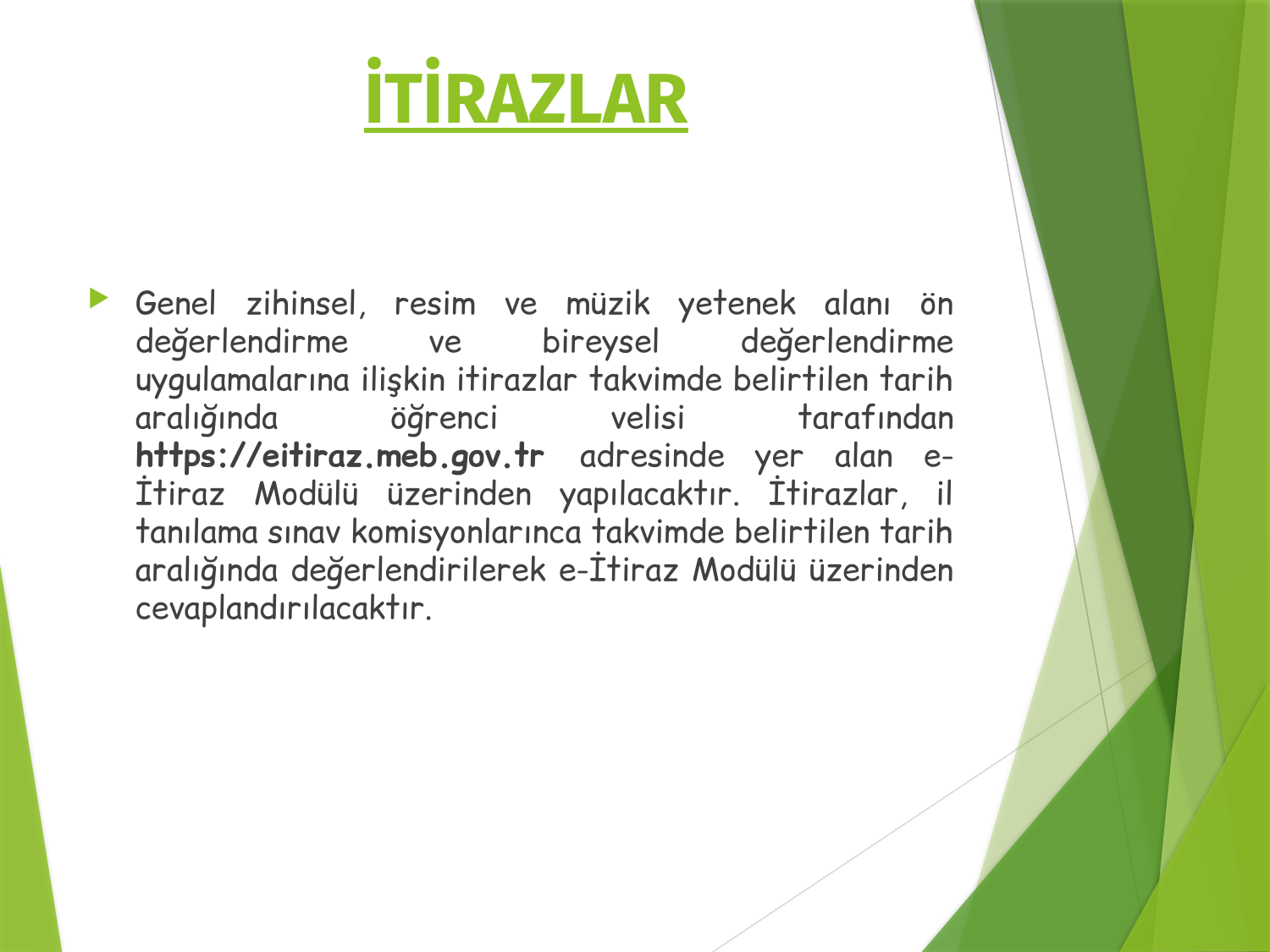

# İTİRAZLAR
Genel zihinsel, resim ve müzik yetenek alanı ön değerlendirme ve bireysel değerlendirme uygulamalarına ilişkin itirazlar takvimde belirtilen tarih aralığında öğrenci velisi tarafından https://eitiraz.meb.gov.tr adresinde yer alan e-İtiraz Modülü üzerinden yapılacaktır. İtirazlar, il tanılama sınav komisyonlarınca takvimde belirtilen tarih aralığında değerlendirilerek e-İtiraz Modülü üzerinden cevaplandırılacaktır.